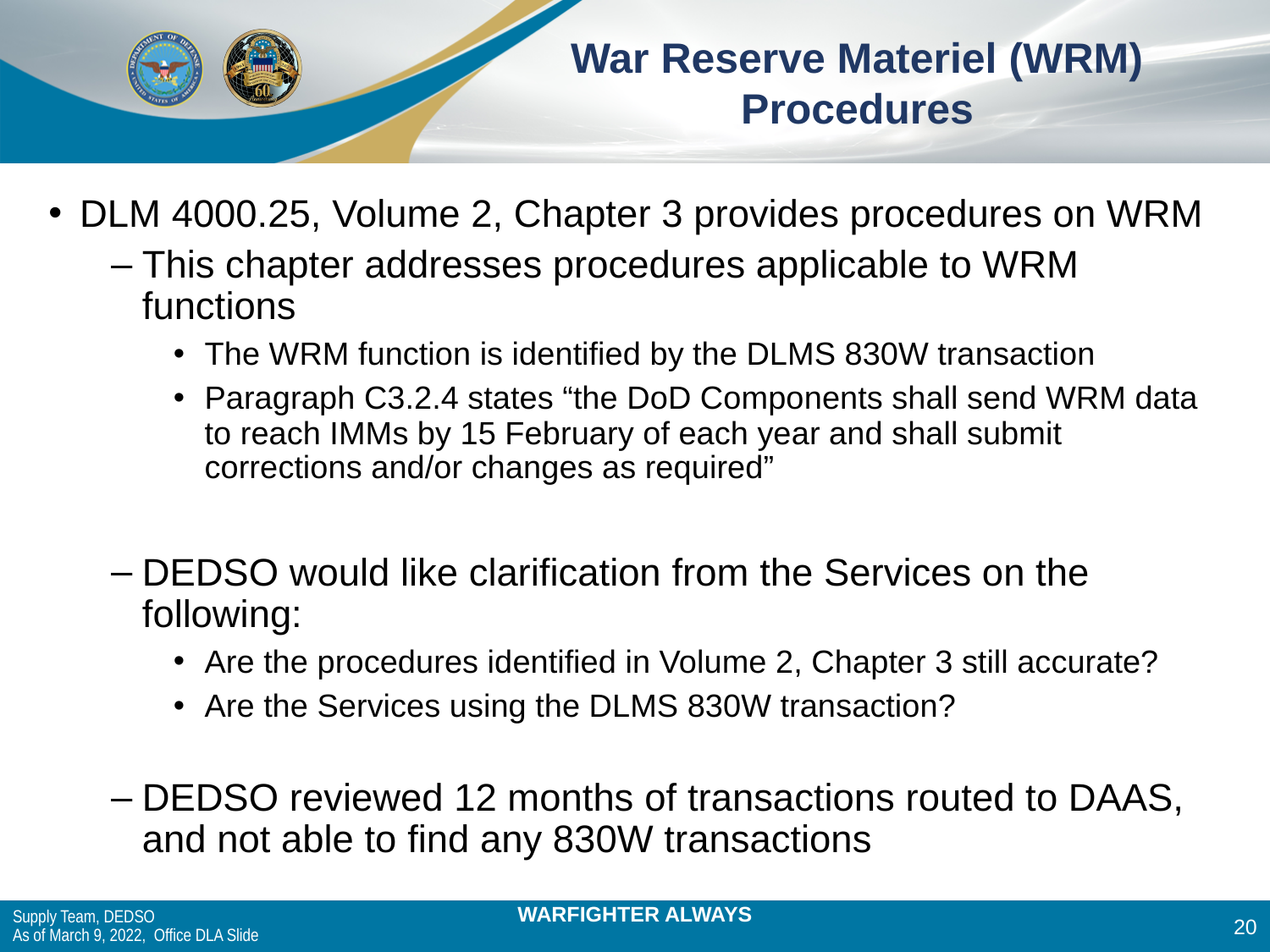

# War Reserve Materiel (WRM) Procedures
DLM 4000.25, Volume 2, Chapter 3 provides procedures on WRM
This chapter addresses procedures applicable to WRM functions
The WRM function is identified by the DLMS 830W transaction
Paragraph C3.2.4 states “the DoD Components shall send WRM data to reach IMMs by 15 February of each year and shall submit corrections and/or changes as required”

DEDSO would like clarification from the Services on the following:
Are the procedures identified in Volume 2, Chapter 3 still accurate?
Are the Services using the DLMS 830W transaction?

DEDSO reviewed 12 months of transactions routed to DAAS, and not able to find any 830W transactions

Supply Team, DEDSO
As of March 9, 2022,  Office DLA Slide
20